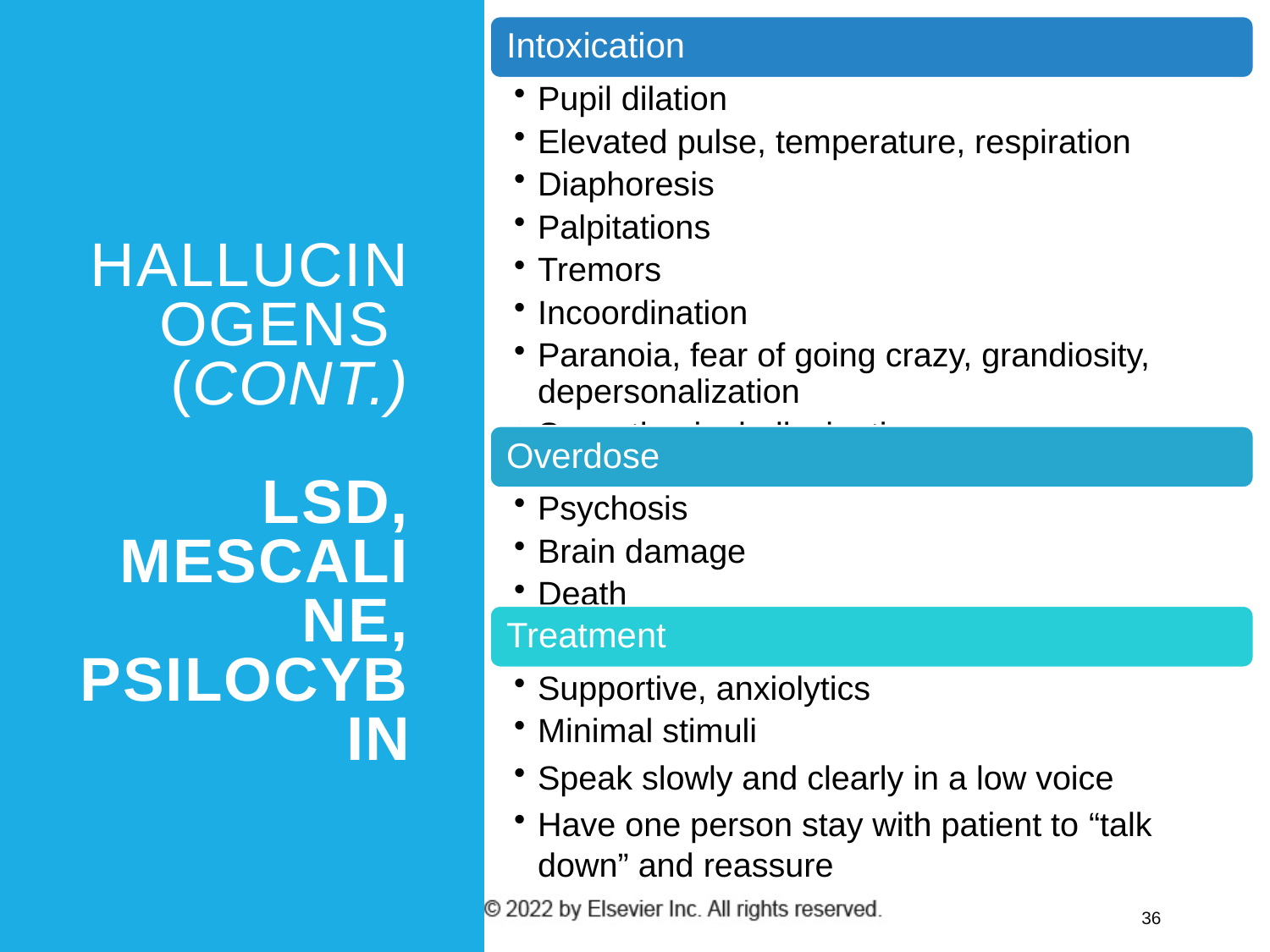

Intoxication
Pupil dilation
Elevated pulse, temperature, respiration
Diaphoresis
Palpitations
Tremors
Incoordination
Paranoia, fear of going crazy, grandiosity, depersonalization
Synesthesia, hallucinations
Overdose
Psychosis
Brain damage
Death
Treatment
Supportive, anxiolytics
Minimal stimuli
Speak slowly and clearly in a low voice
Have one person stay with patient to “talk down” and reassure
# Hallucinogens (Cont.) LSD, Mescaline, Psilocybin
36